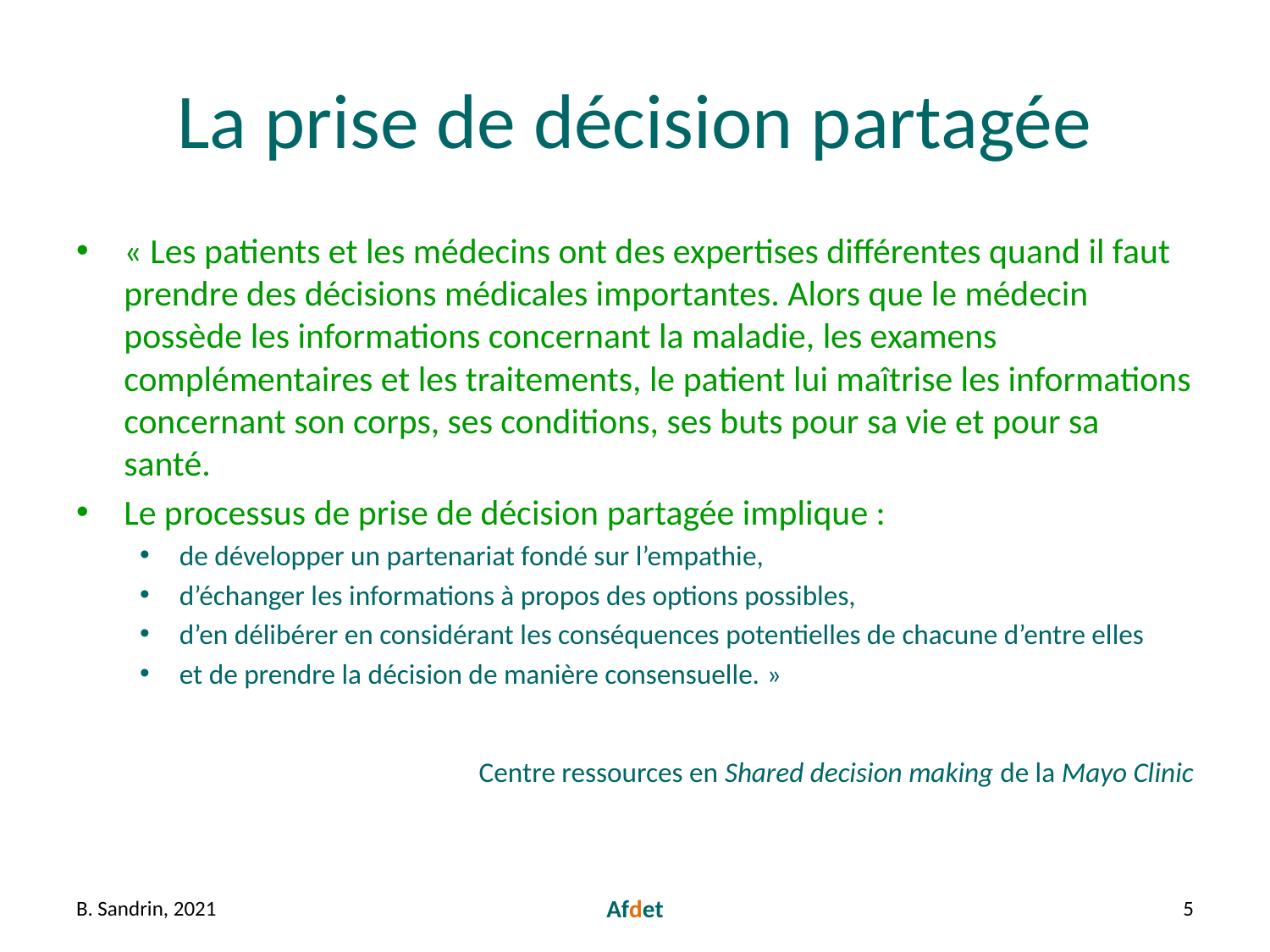

# La prise de décision partagée
« Les patients et les médecins ont des expertises différentes quand il faut prendre des décisions médicales importantes. Alors que le médecin possède les informations concernant la maladie, les examens complémentaires et les traitements, le patient lui maîtrise les informations concernant son corps, ses conditions, ses buts pour sa vie et pour sa santé.
Le processus de prise de décision partagée implique :
de développer un partenariat fondé sur l’empathie,
d’échanger les informations à propos des options possibles,
d’en délibérer en considérant les conséquences potentielles de chacune d’entre elles
et de prendre la décision de manière consensuelle. »

Centre ressources en Shared decision making de la Mayo Clinic
B. Sandrin, 2021
Afdet
5